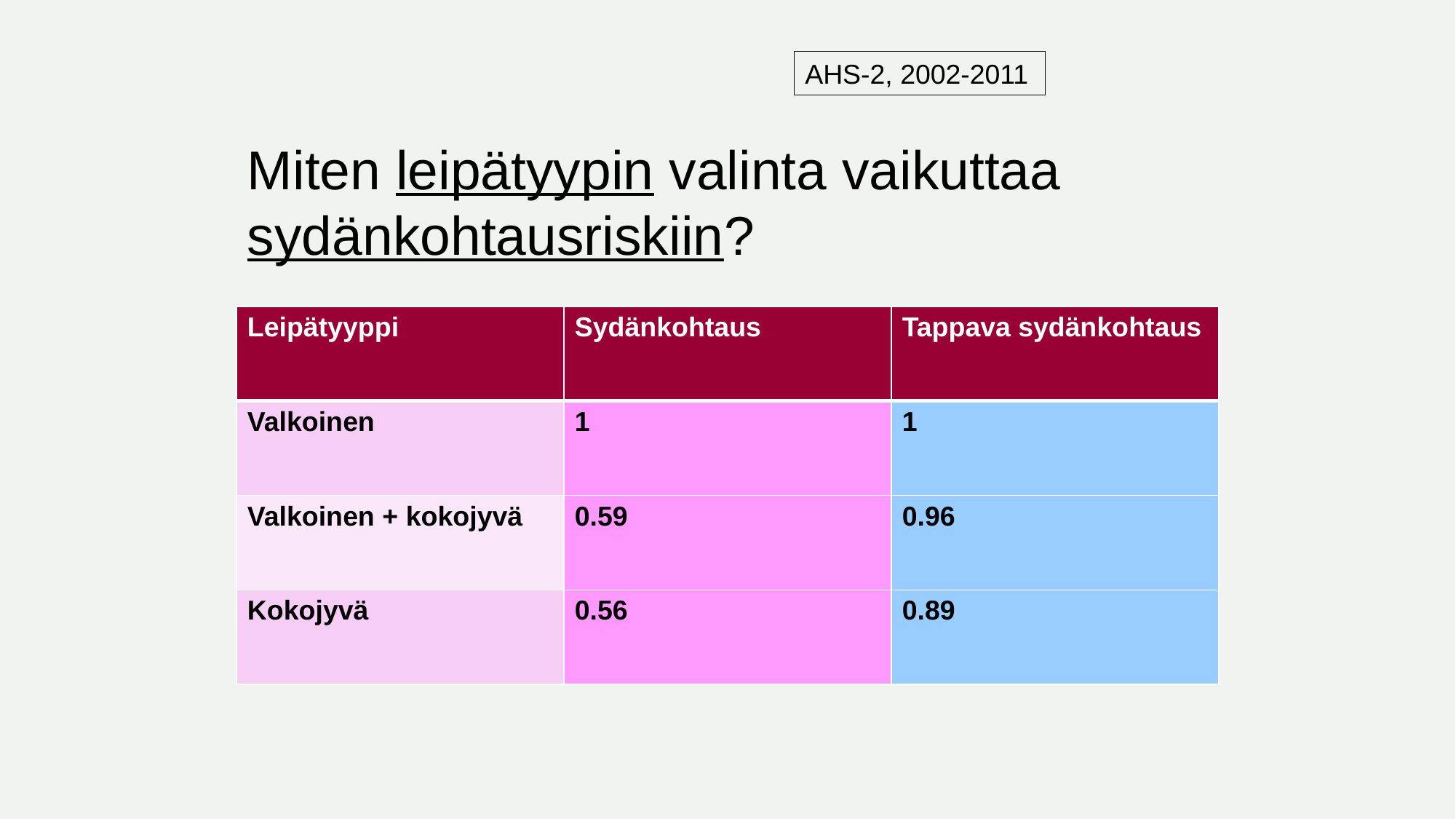

# Miten leipätyypin valinta vaikuttaa sydänkohtausriskiin?
AHS-2, 2002-2011
| Leipätyyppi | Sydänkohtaus | Tappava sydänkohtaus |
| --- | --- | --- |
| Valkoinen | 1 | 1 |
| Valkoinen + kokojyvä | 0.59 | 0.96 |
| Kokojyvä | 0.56 | 0.89 |